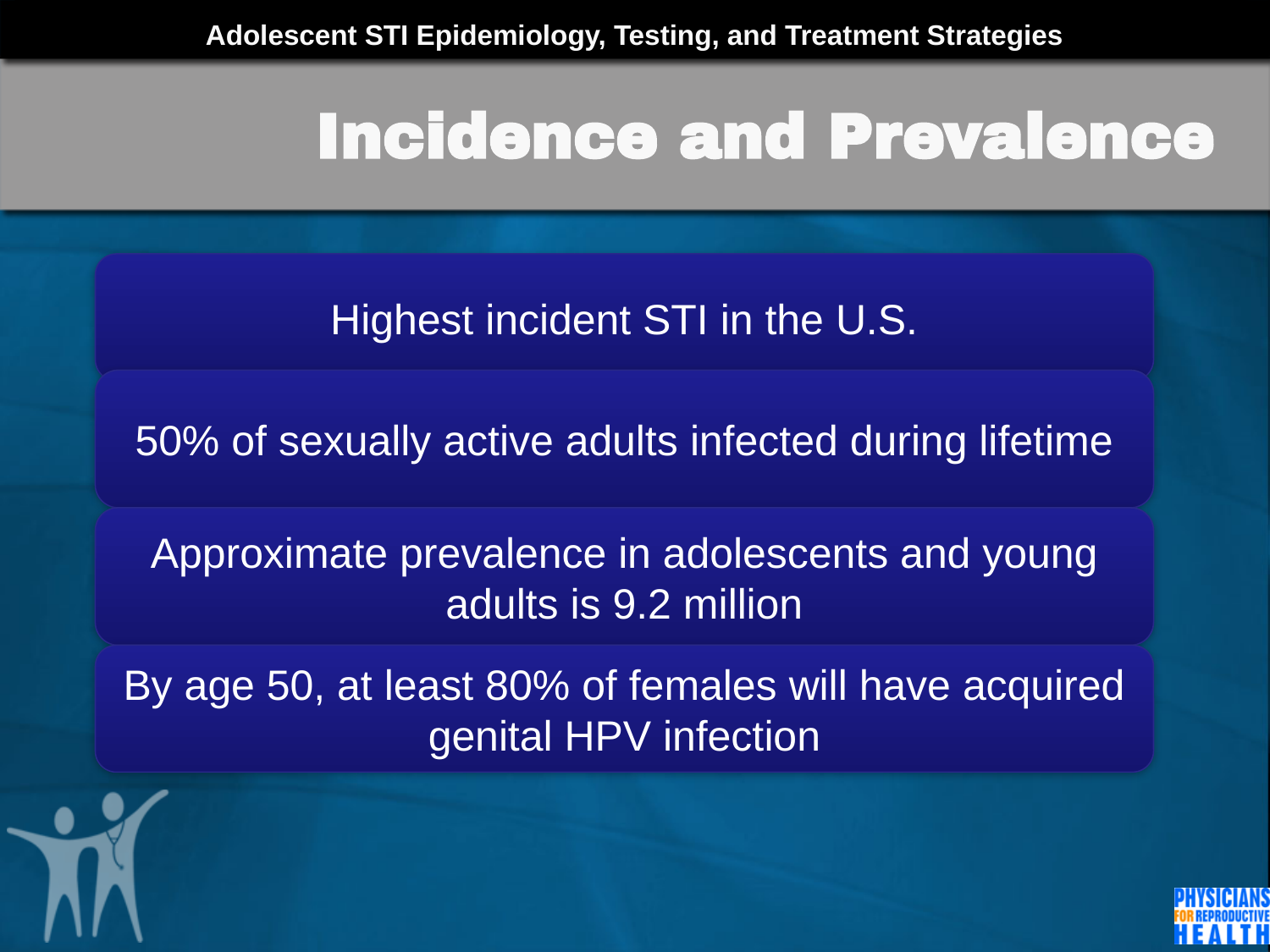

# Incidence and Prevalence
Highest incident STI in the U.S.
50% of sexually active adults infected during lifetime
Approximate prevalence in adolescents and young adults is 9.2 million
By age 50, at least 80% of females will have acquired genital HPV infection